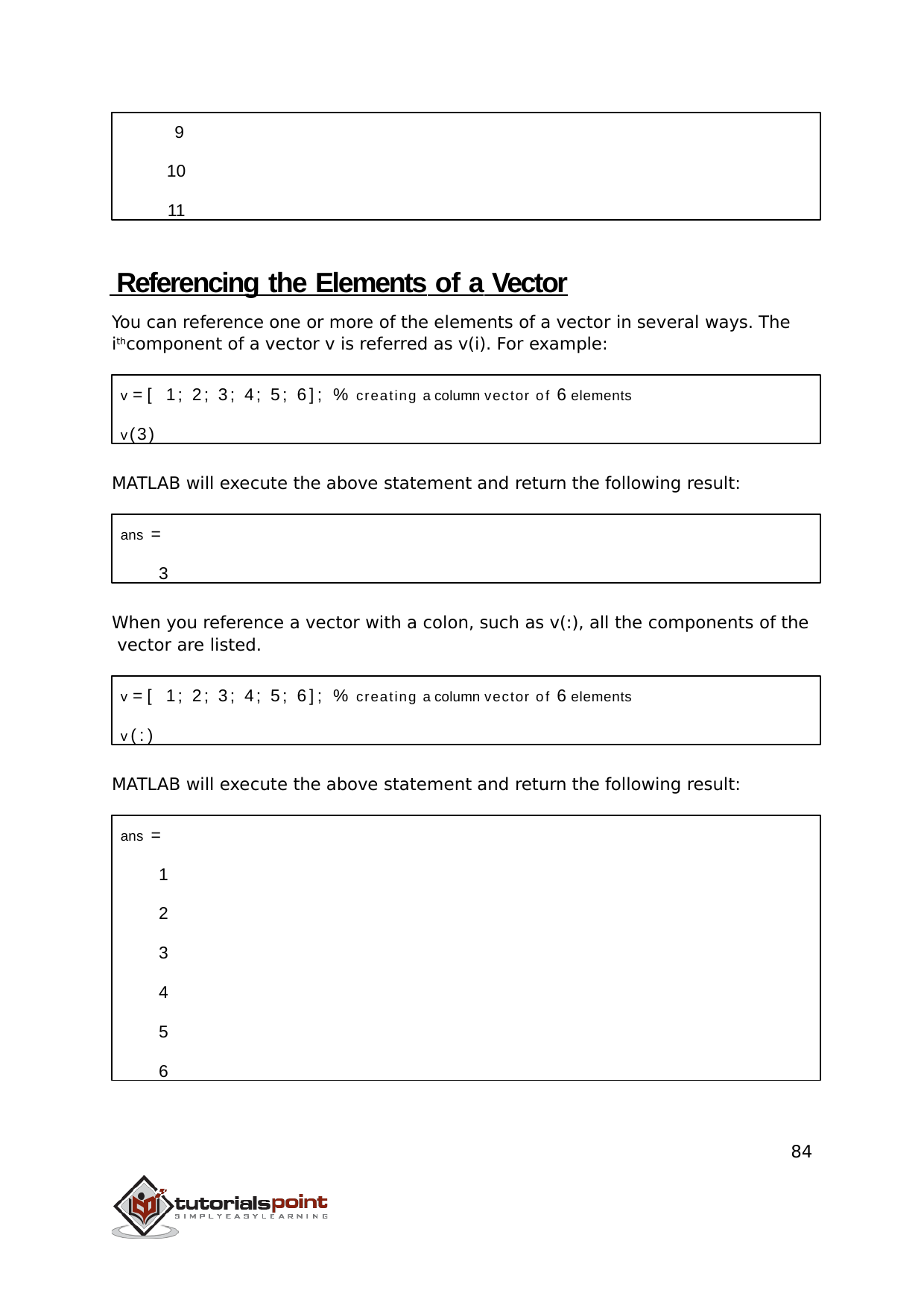

9

10

11
 Referencing the Elements of a Vector
You can reference one or more of the elements of a vector in several ways. The  ithcomponent of a vector v is referred as v(i). For example:
v = [ 1; 2; 3; 4; 5; 6]; % creating a column vector of 6 elements

v(3)
MATLAB will execute the above statement and return the following result:
ans =

3
When you reference a vector with a colon, such as v(:), all the components of the  vector are listed.
v = [ 1; 2; 3; 4; 5; 6]; % creating a column vector of 6 elements

v(:)
MATLAB will execute the above statement and return the following result:
ans =

1

2

3

4

5

6
84